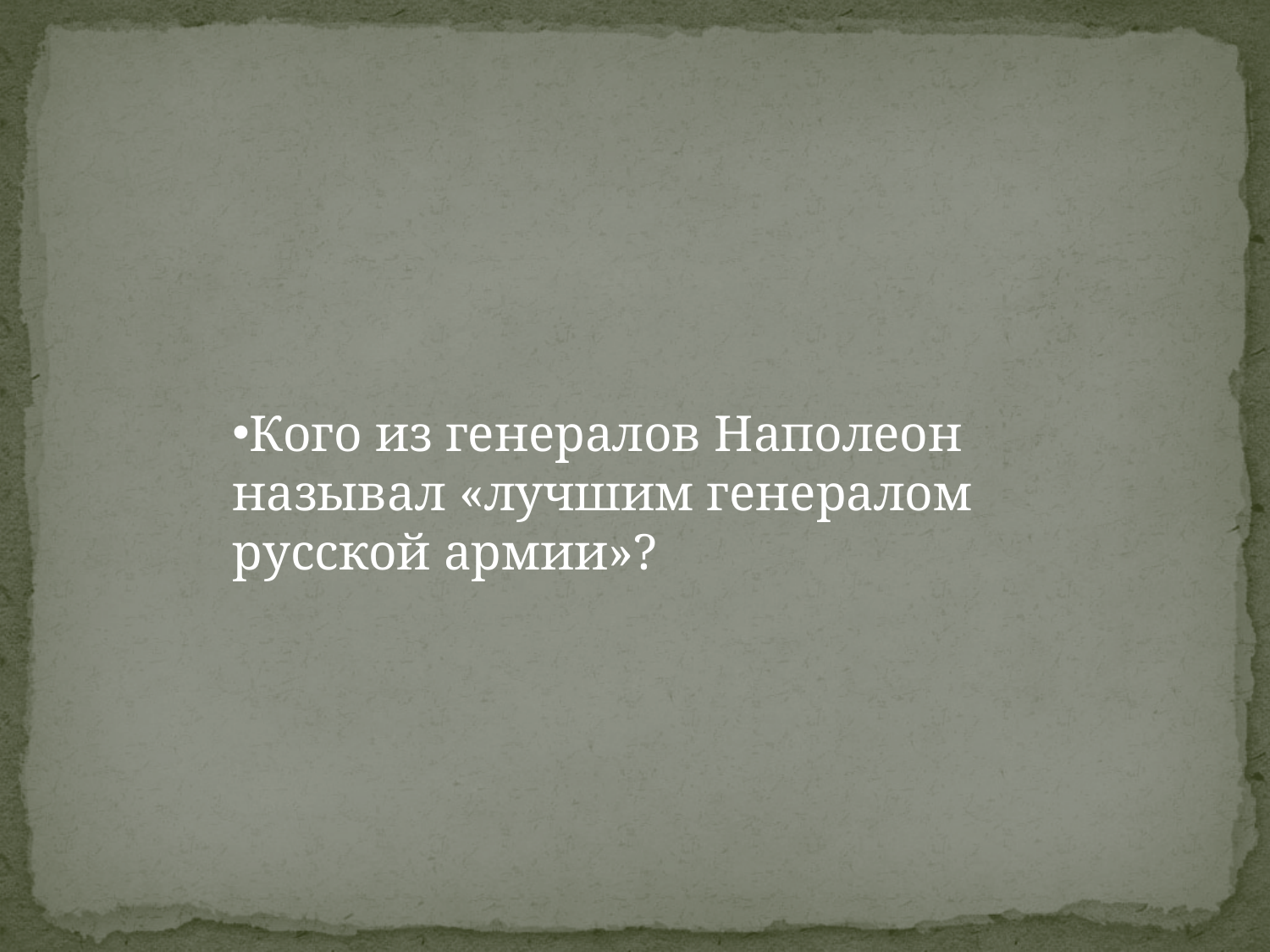

Кого из генералов Наполеон называл «лучшим генералом русской армии»?